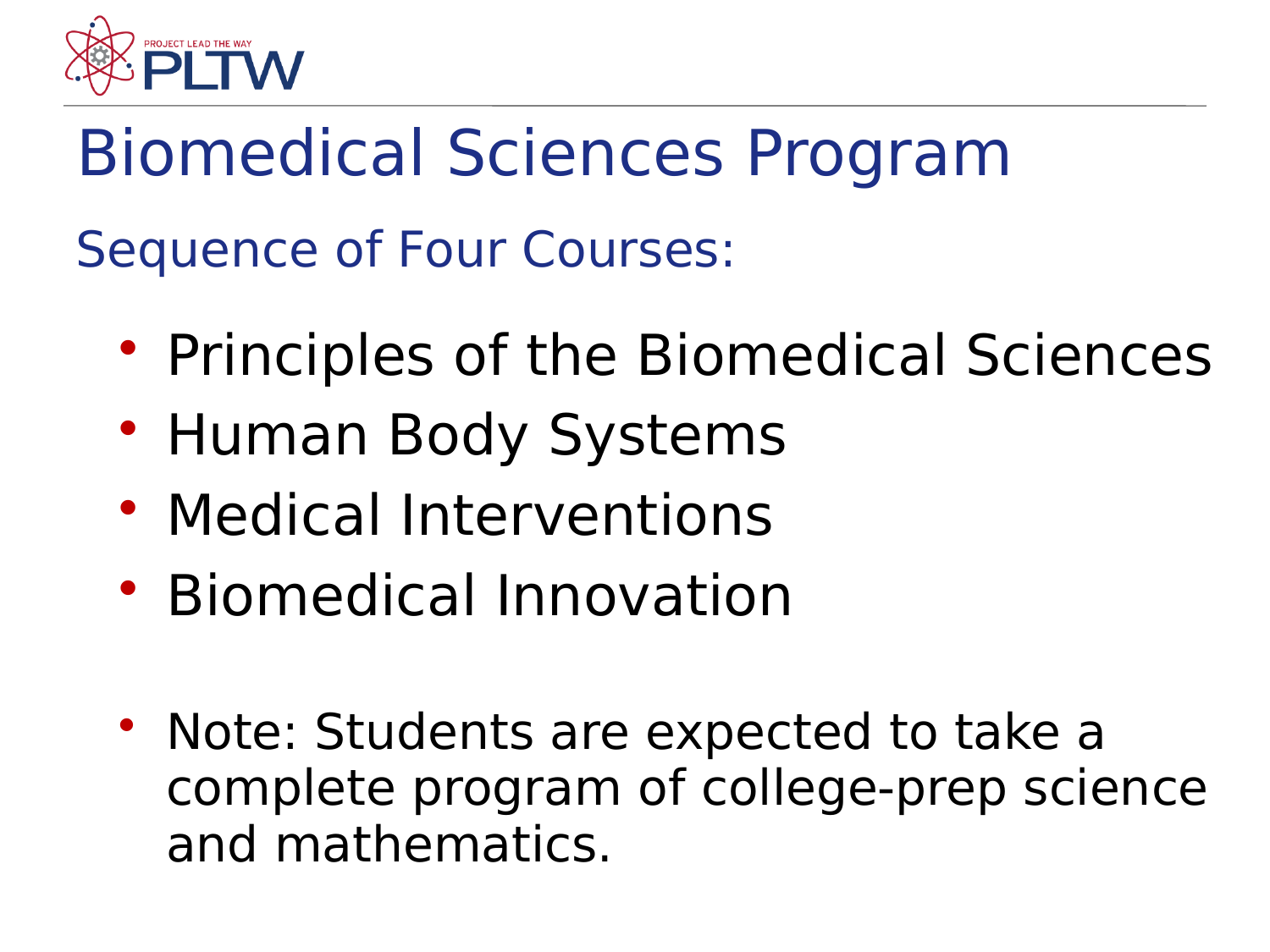

# Biomedical Sciences Program
Sequence of Four Courses:
Principles of the Biomedical Sciences
Human Body Systems
Medical Interventions
Biomedical Innovation
Note: Students are expected to take a complete program of college-prep science and mathematics.